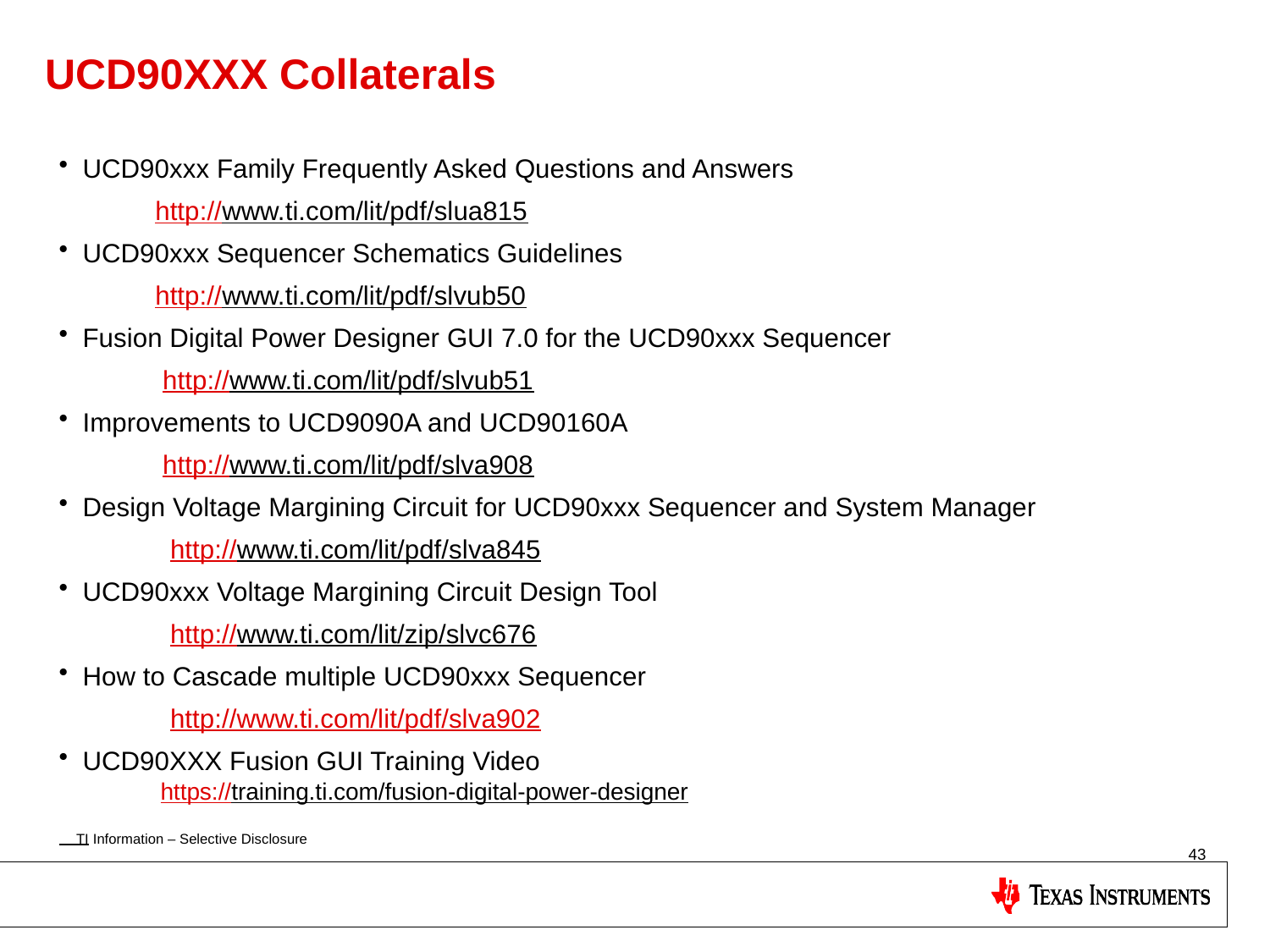

# UCD90XXX Collaterals
UCD90xxx Family Frequently Asked Questions and Answers
             http://www.ti.com/lit/pdf/slua815
UCD90xxx Sequencer Schematics Guidelines
             http://www.ti.com/lit/pdf/slvub50
Fusion Digital Power Designer GUI 7.0 for the UCD90xxx Sequencer
              http://www.ti.com/lit/pdf/slvub51
Improvements to UCD9090A and UCD90160A
              http://www.ti.com/lit/pdf/slva908
Design Voltage Margining Circuit for UCD90xxx Sequencer and System Manager
               http://www.ti.com/lit/pdf/slva845
UCD90xxx Voltage Margining Circuit Design Tool
               http://www.ti.com/lit/zip/slvc676
How to Cascade multiple UCD90xxx Sequencer
               http://www.ti.com/lit/pdf/slva902
UCD90XXX Fusion GUI Training Video
https://training.ti.com/fusion-digital-power-designer

43